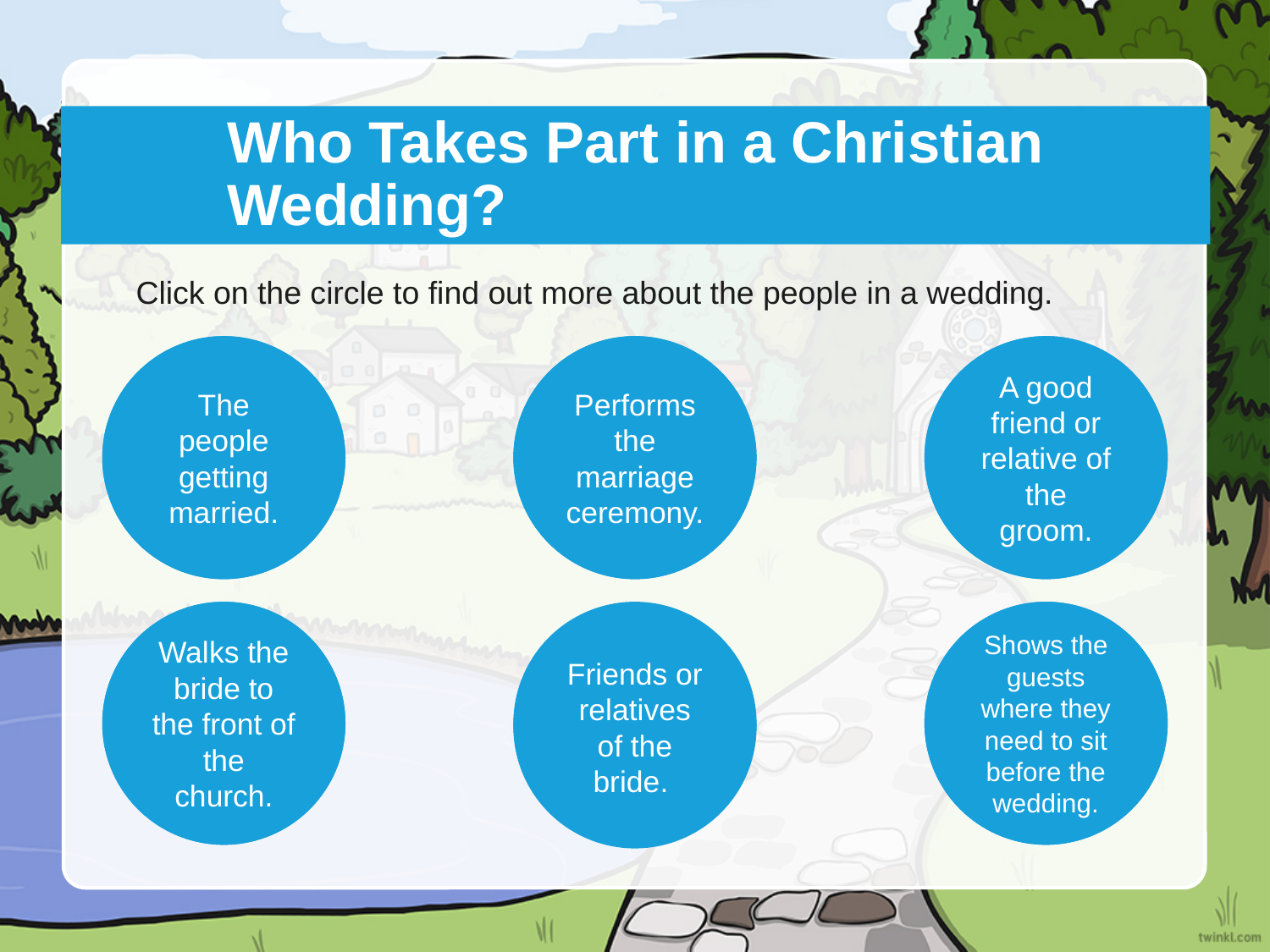

# Who Takes Part in a Christian Wedding?
Click on the circle to find out more about the people in a wedding.
A good friend or relative of the groom.
Performs the marriage ceremony.
The Couple
The people getting married.
The priest, minister
or vicar
The best man
The father of the bride
Walks the bride to the front of the church.
Shows the guests where they need to sit before the wedding.
Ushers
Bridesmaids
Friends or relatives of the bride.